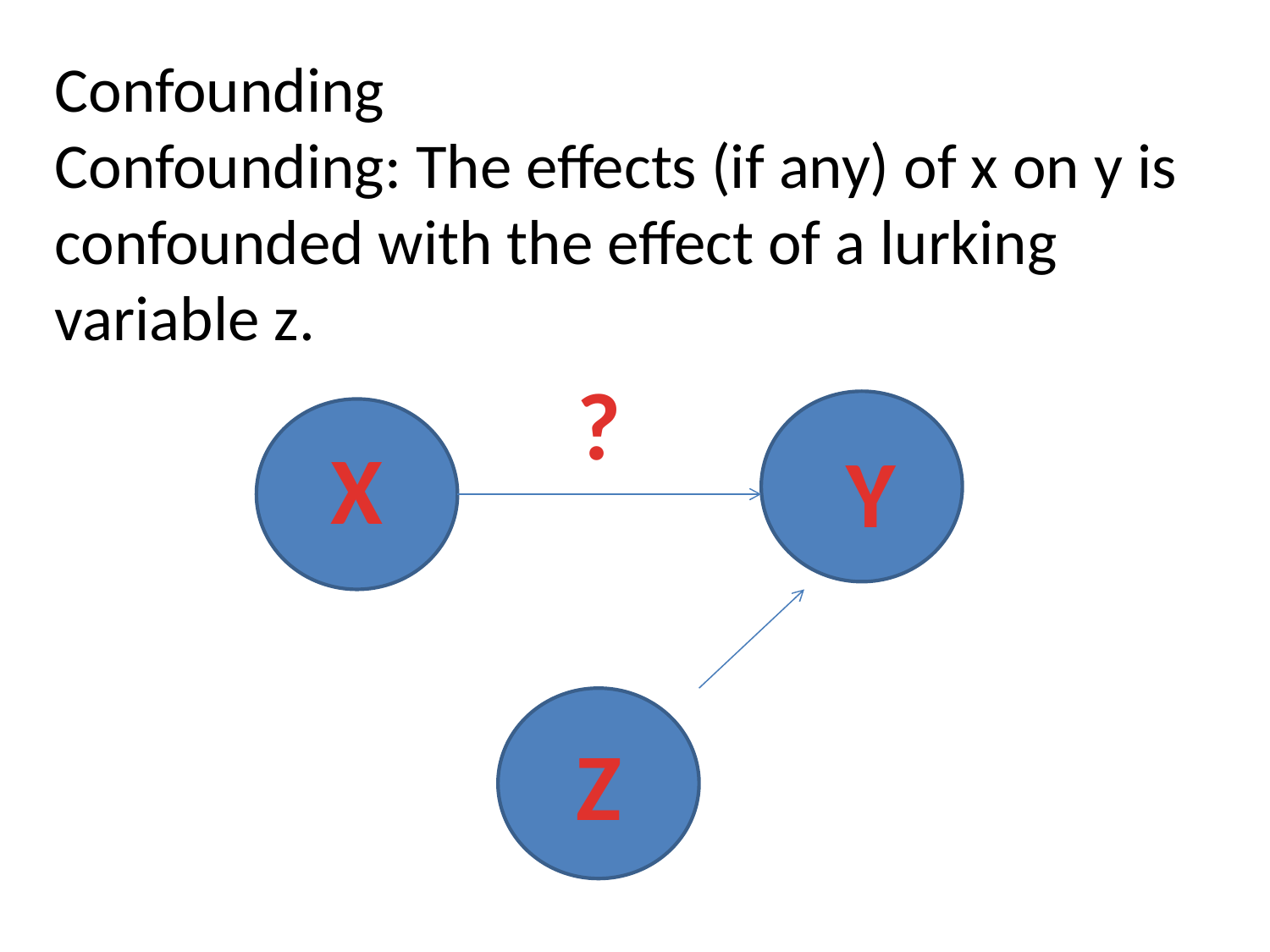

Confounding
Confounding: The effects (if any) of x on y is
confounded with the effect of a lurking variable z.
?

X
Y

Z